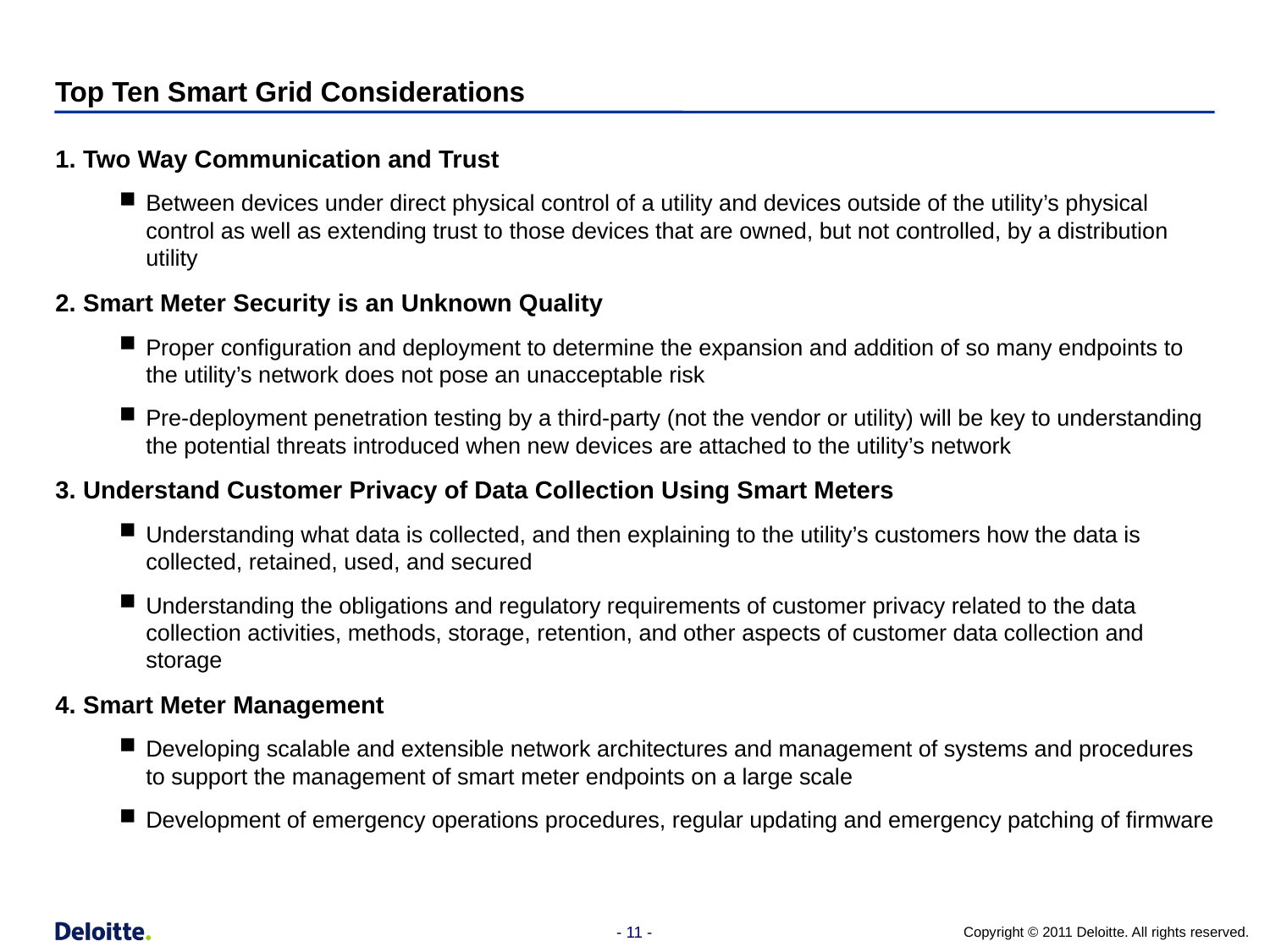

# Top Ten Smart Grid Considerations
 Two Way Communication and Trust
Between devices under direct physical control of a utility and devices outside of the utility’s physical control as well as extending trust to those devices that are owned, but not controlled, by a distribution utility
2. Smart Meter Security is an Unknown Quality
Proper configuration and deployment to determine the expansion and addition of so many endpoints to the utility’s network does not pose an unacceptable risk
Pre-deployment penetration testing by a third-party (not the vendor or utility) will be key to understanding the potential threats introduced when new devices are attached to the utility’s network
3. Understand Customer Privacy of Data Collection Using Smart Meters
Understanding what data is collected, and then explaining to the utility’s customers how the data is collected, retained, used, and secured
Understanding the obligations and regulatory requirements of customer privacy related to the data collection activities, methods, storage, retention, and other aspects of customer data collection and storage
4. Smart Meter Management
Developing scalable and extensible network architectures and management of systems and procedures to support the management of smart meter endpoints on a large scale
Development of emergency operations procedures, regular updating and emergency patching of firmware